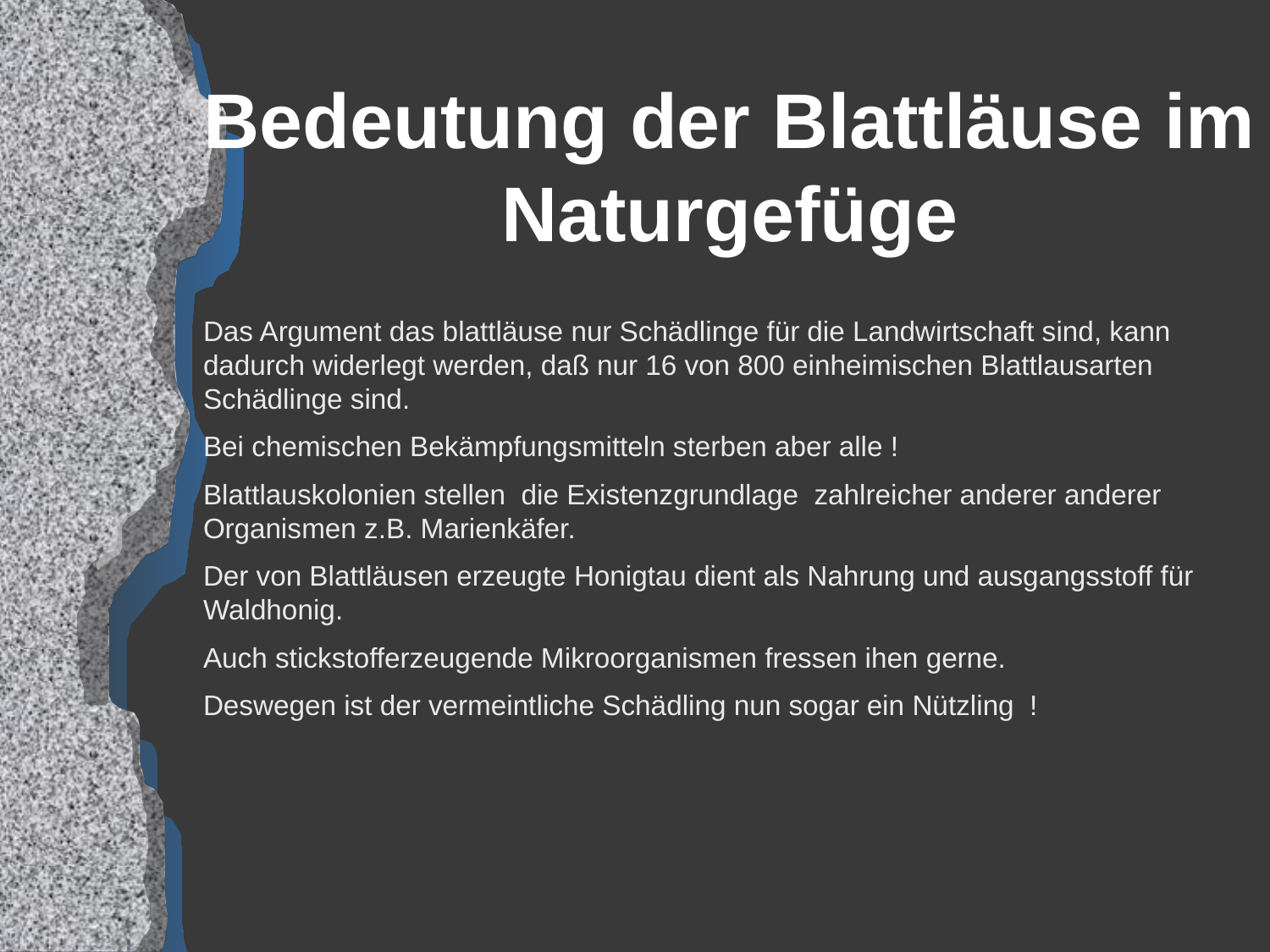

# Bedeutung der Blattläuse im Naturgefüge
Das Argument das blattläuse nur Schädlinge für die Landwirtschaft sind, kann dadurch widerlegt werden, daß nur 16 von 800 einheimischen Blattlausarten Schädlinge sind.
Bei chemischen Bekämpfungsmitteln sterben aber alle !
Blattlauskolonien stellen  die Existenzgrundlage  zahlreicher anderer anderer Organismen z.B. Marienkäfer.
Der von Blattläusen erzeugte Honigtau dient als Nahrung und ausgangsstoff für Waldhonig.
Auch stickstofferzeugende Mikroorganismen fressen ihen gerne.
Deswegen ist der vermeintliche Schädling nun sogar ein Nützling  !